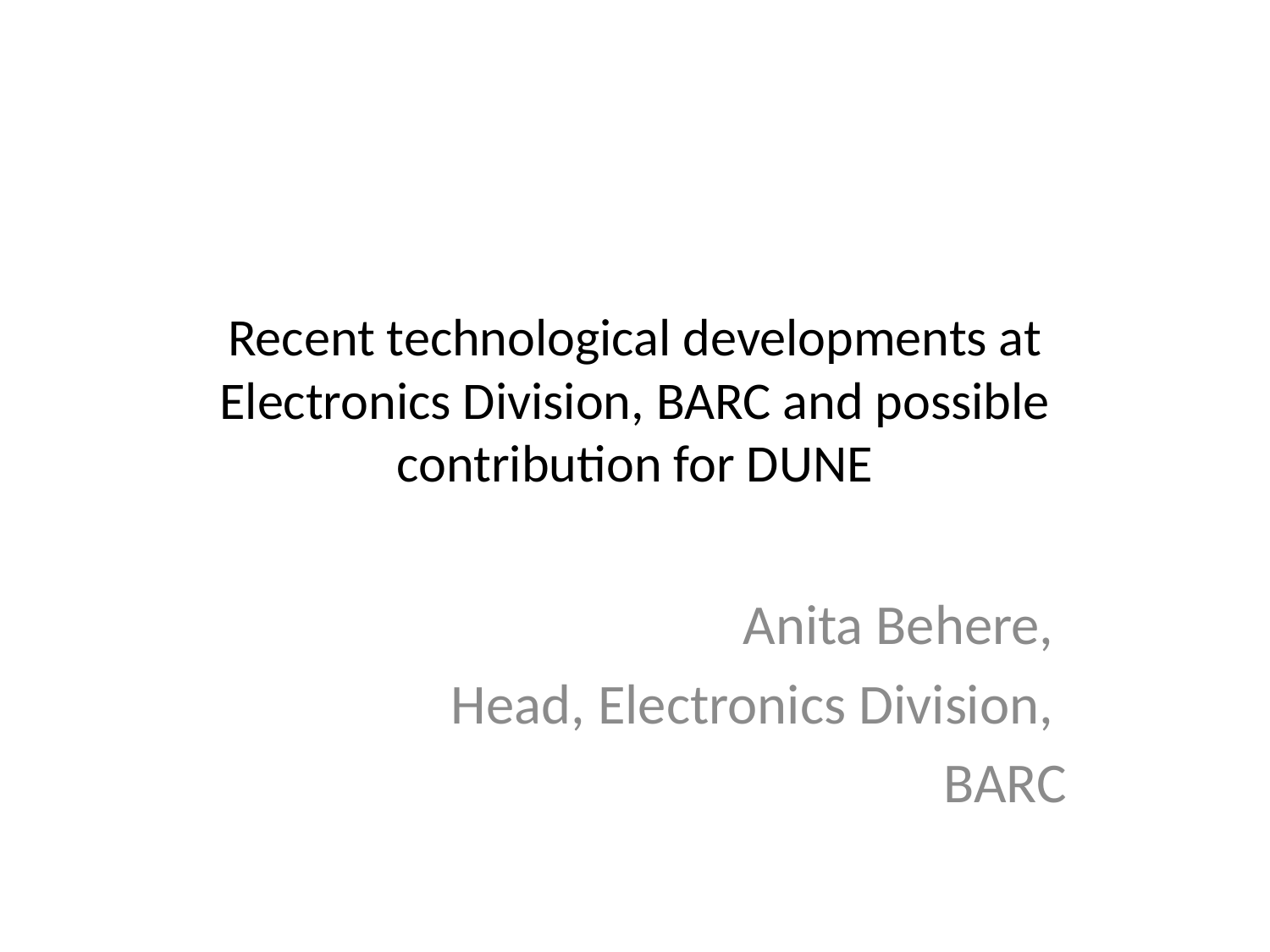

# Recent technological developments at Electronics Division, BARC and possible contribution for DUNE
Anita Behere,
Head, Electronics Division,
BARC